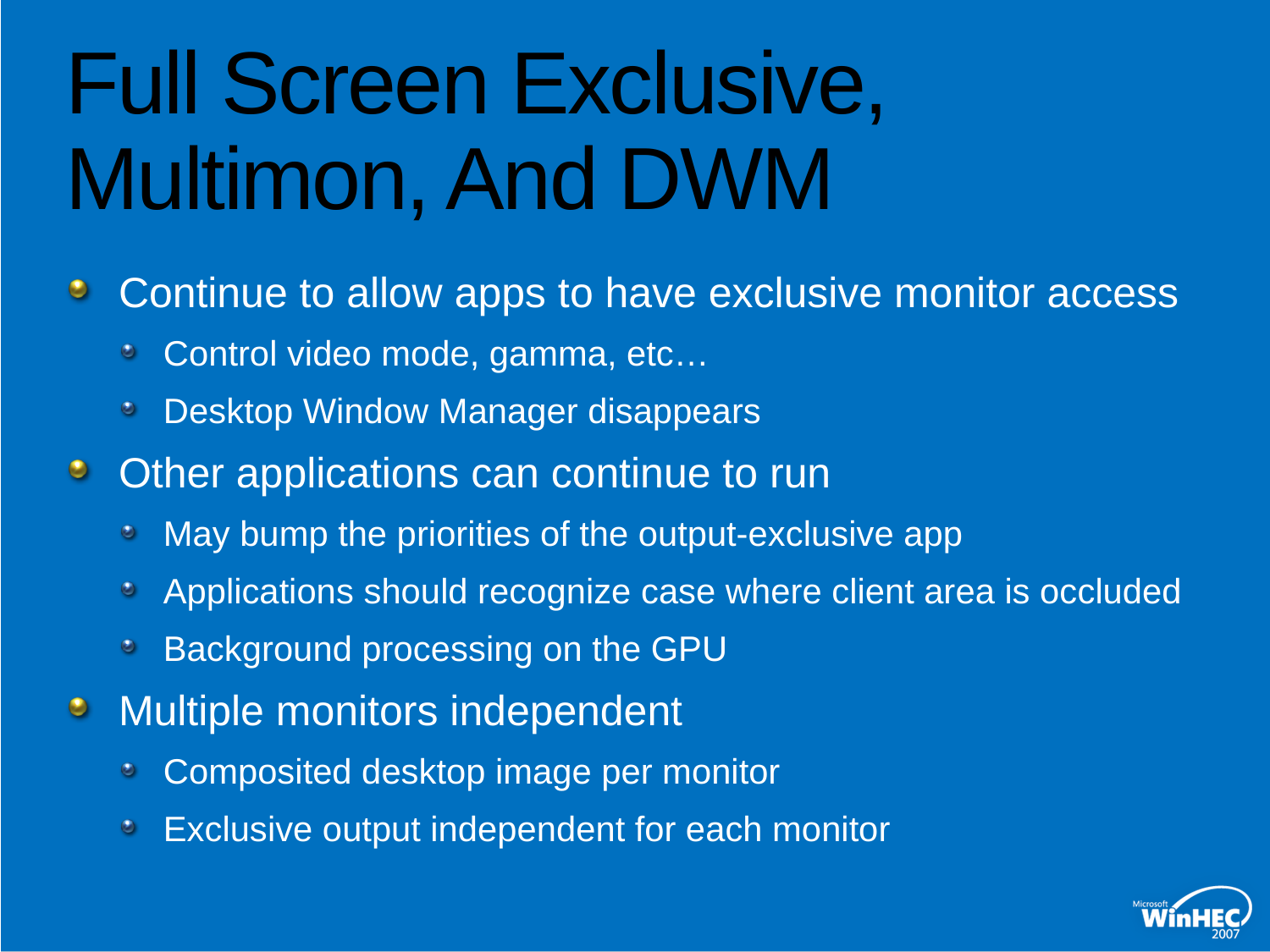

# Full Screen Exclusive, Multimon, And DWM
Continue to allow apps to have exclusive monitor access
Control video mode, gamma, etc…
Desktop Window Manager disappears
Other applications can continue to run
May bump the priorities of the output-exclusive app
Applications should recognize case where client area is occluded
Background processing on the GPU
Multiple monitors independent
Composited desktop image per monitor
Exclusive output independent for each monitor